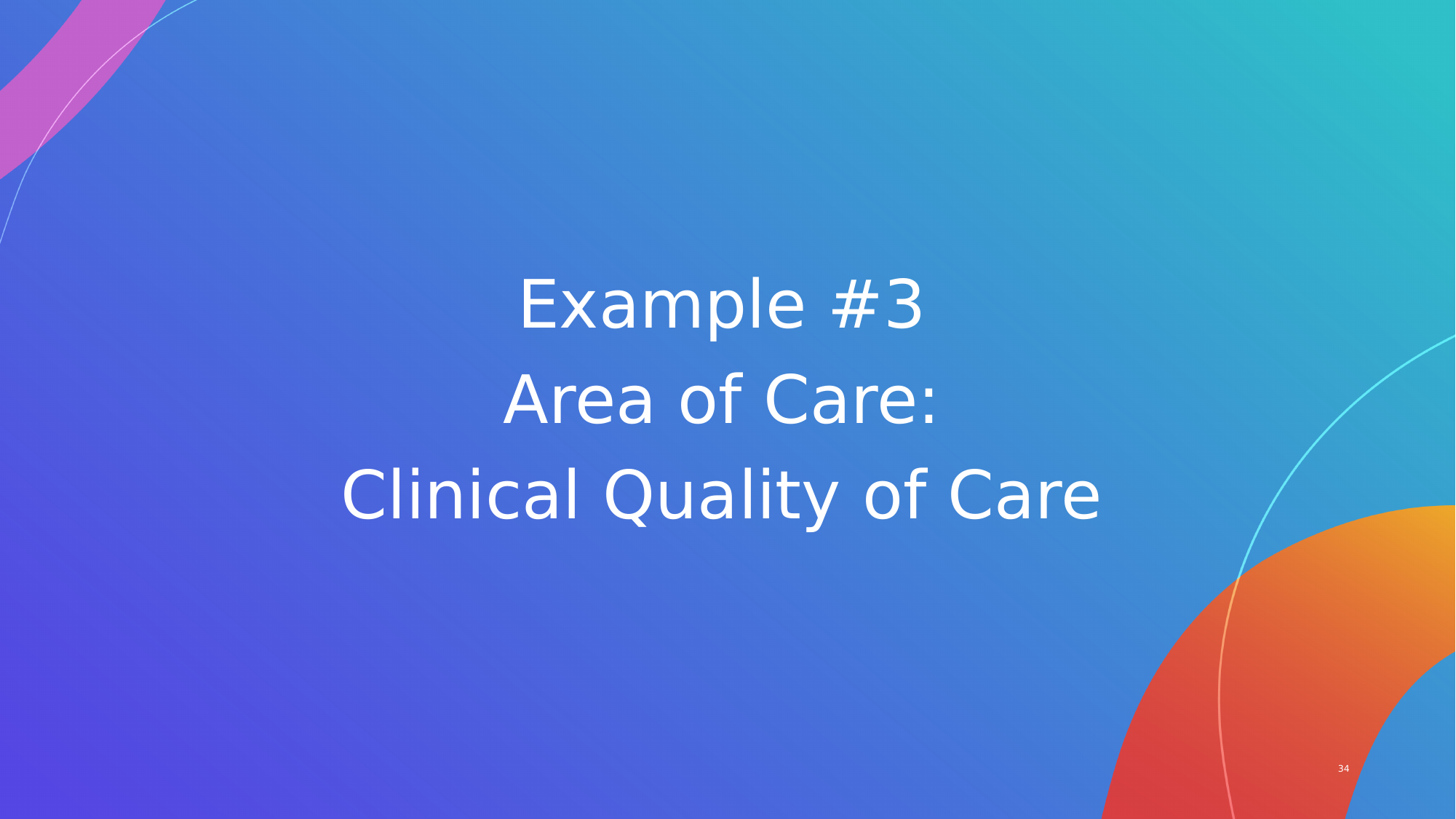

Example #3
Area of Care:
Clinical Quality of Care